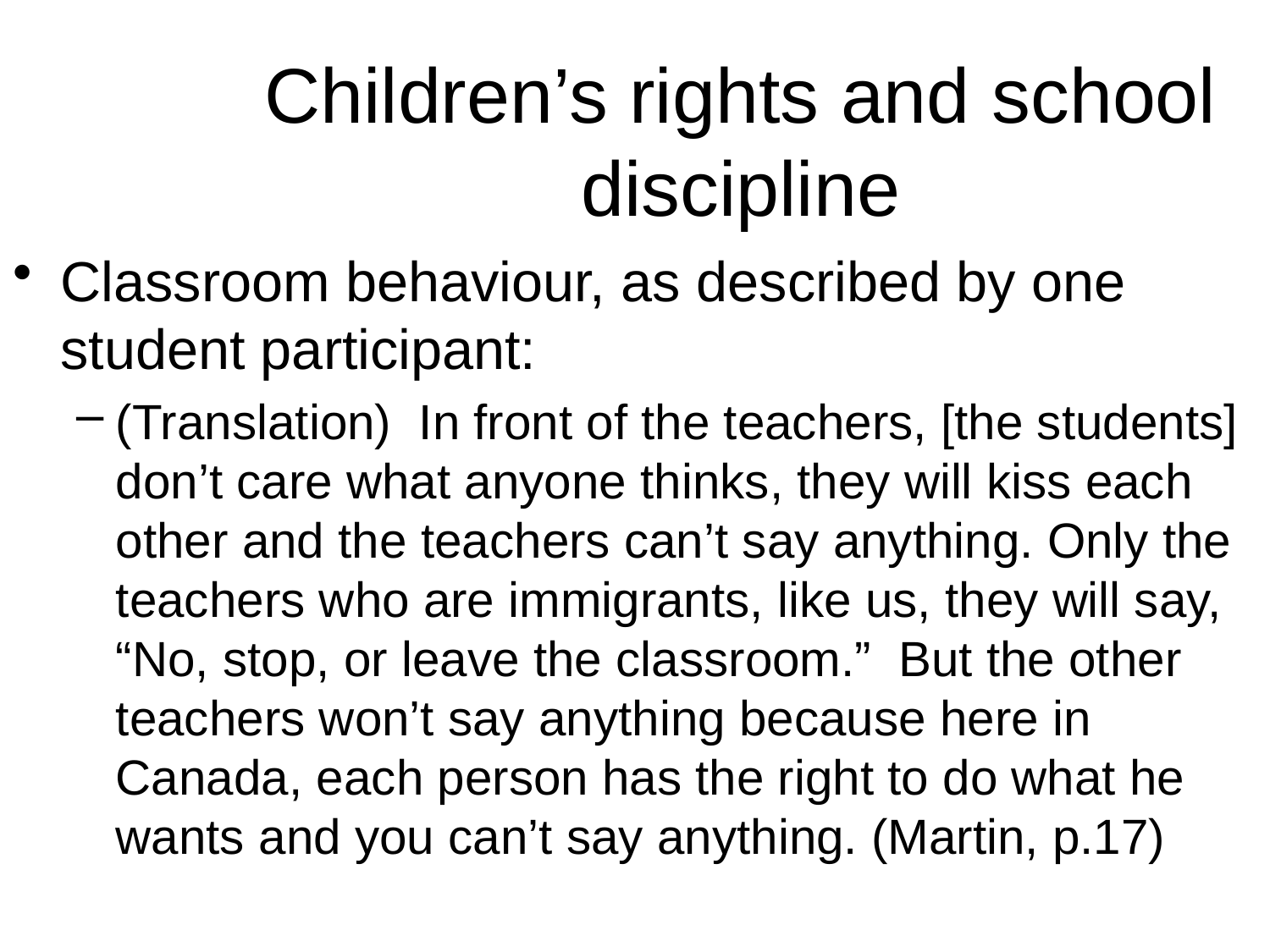

Children’s rights and school discipline
Classroom behaviour, as described by one student participant:
(Translation)  In front of the teachers, [the students] don’t care what anyone thinks, they will kiss each other and the teachers can’t say anything. Only the teachers who are immigrants, like us, they will say, “No, stop, or leave the classroom.”  But the other teachers won’t say anything because here in Canada, each person has the right to do what he wants and you can’t say anything. (Martin, p.17)